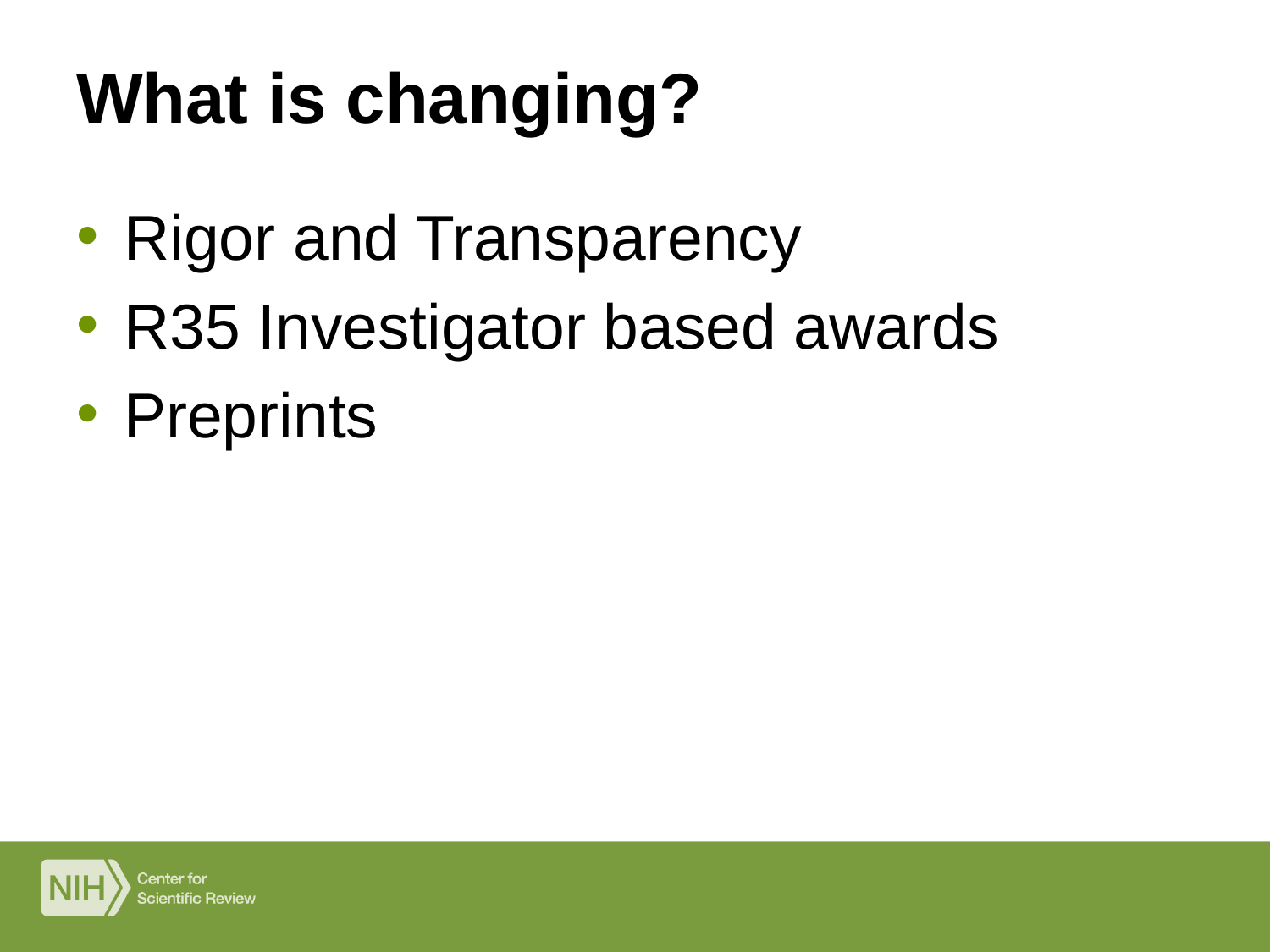

# What is changing?
Rigor and Transparency
R35 Investigator based awards
Preprints